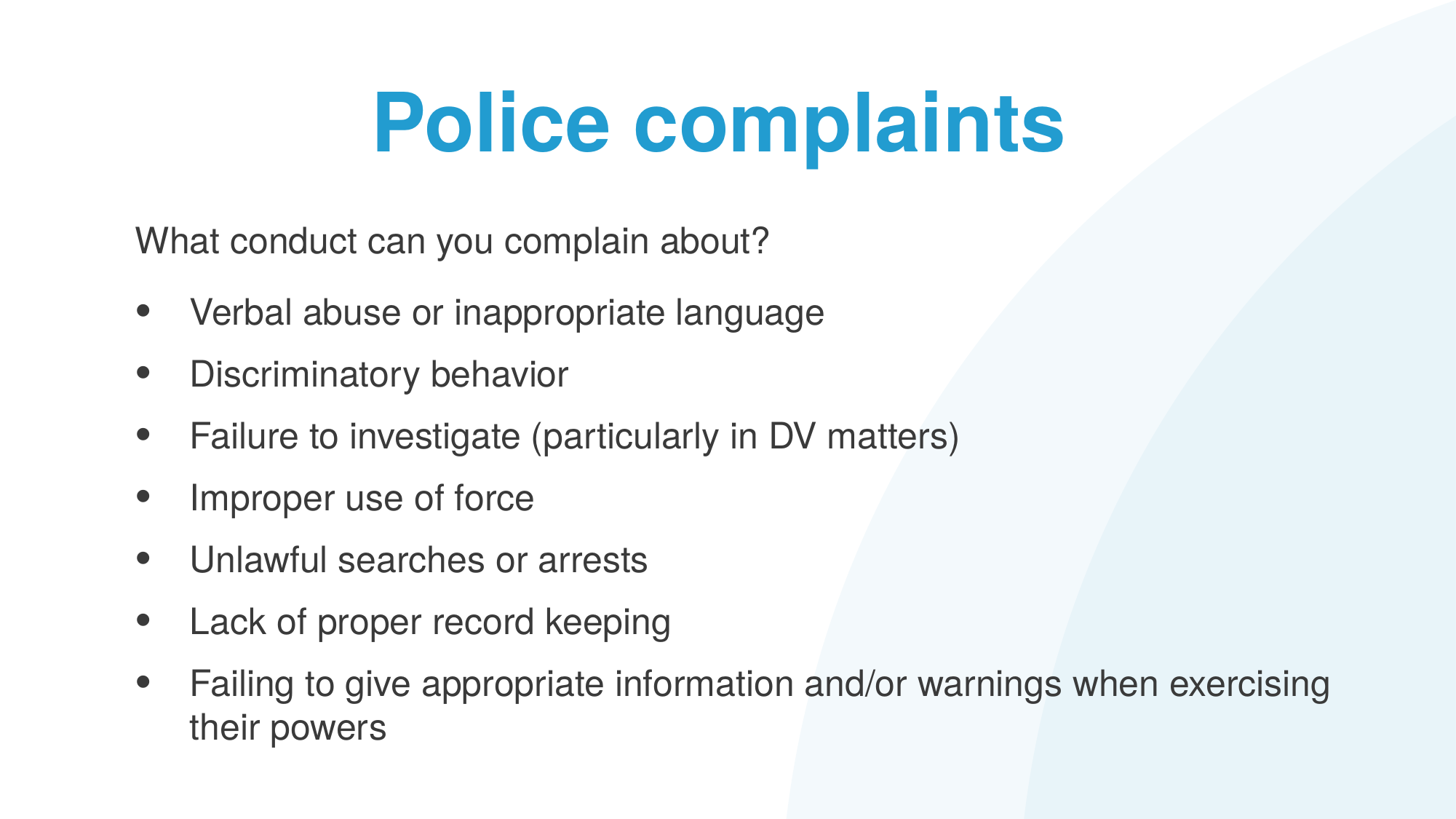

# Police complaints
What conduct can you complain about?
Verbal abuse or inappropriate language
Discriminatory behavior
Failure to investigate (particularly in DV matters)
Improper use of force
Unlawful searches or arrests
Lack of proper record keeping
Failing to give appropriate information and/or warnings when exercising their powers